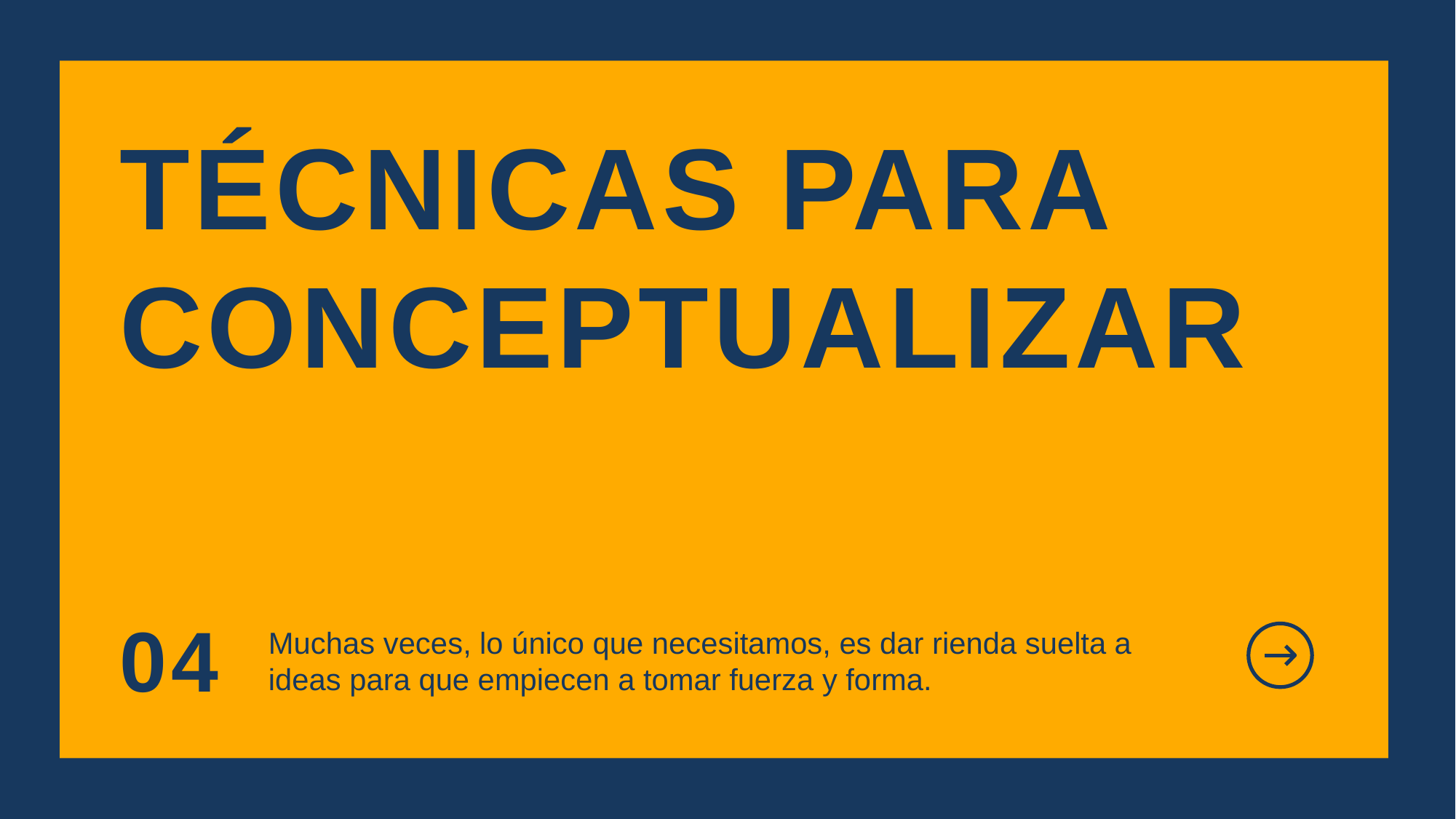

TÉCNICAS PARA
CONCEPTUALIZAR
Muchas veces, lo único que necesitamos, es dar rienda suelta a ideas para que empiecen a tomar fuerza y forma.

04